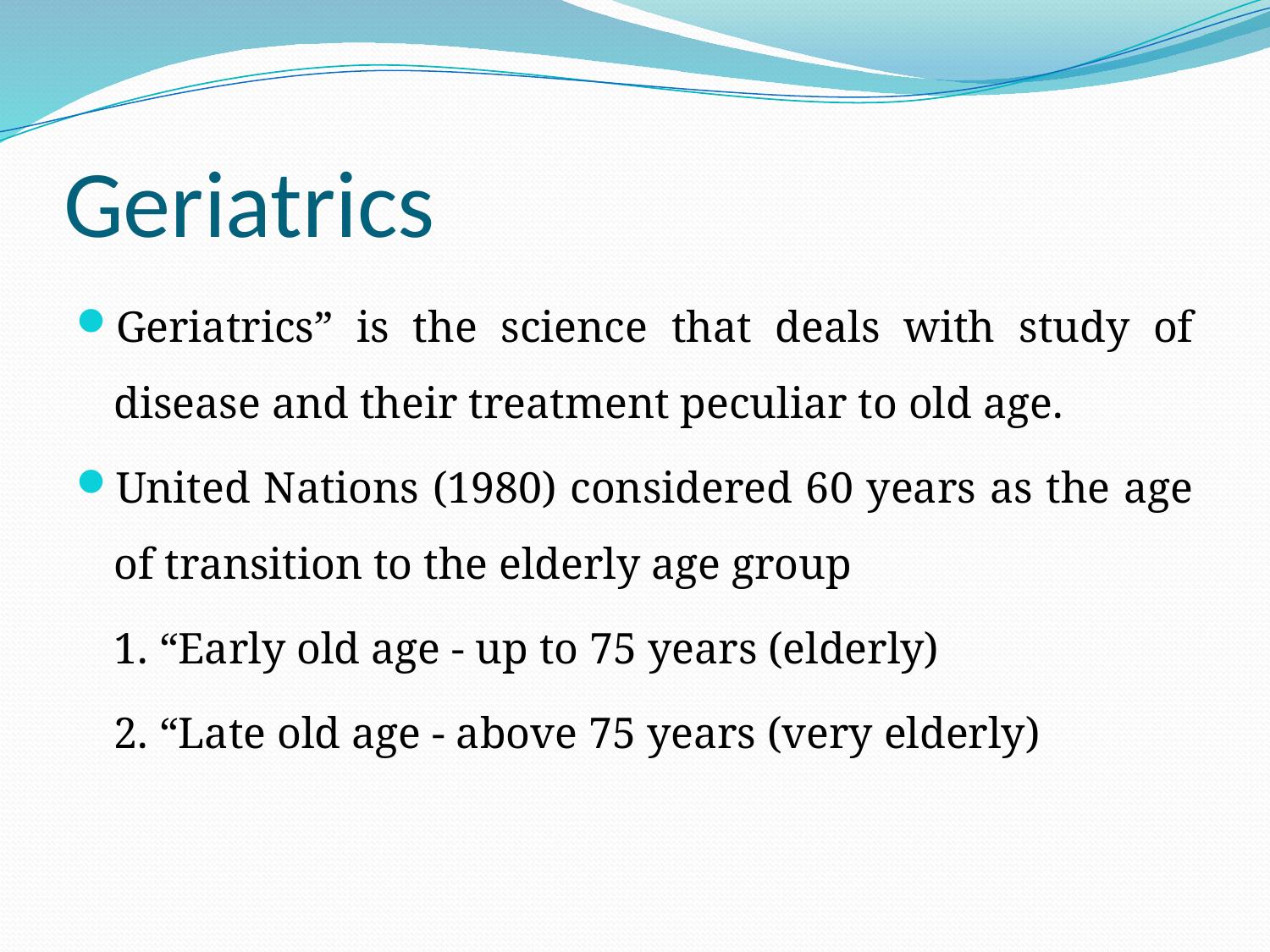

# Geriatrics
Geriatrics” is the science that deals with study of disease and their treatment peculiar to old age.
United Nations (1980) considered 60 years as the age of transition to the elderly age group
	1. “Early old age - up to 75 years (elderly)
	2. “Late old age - above 75 years (very elderly)